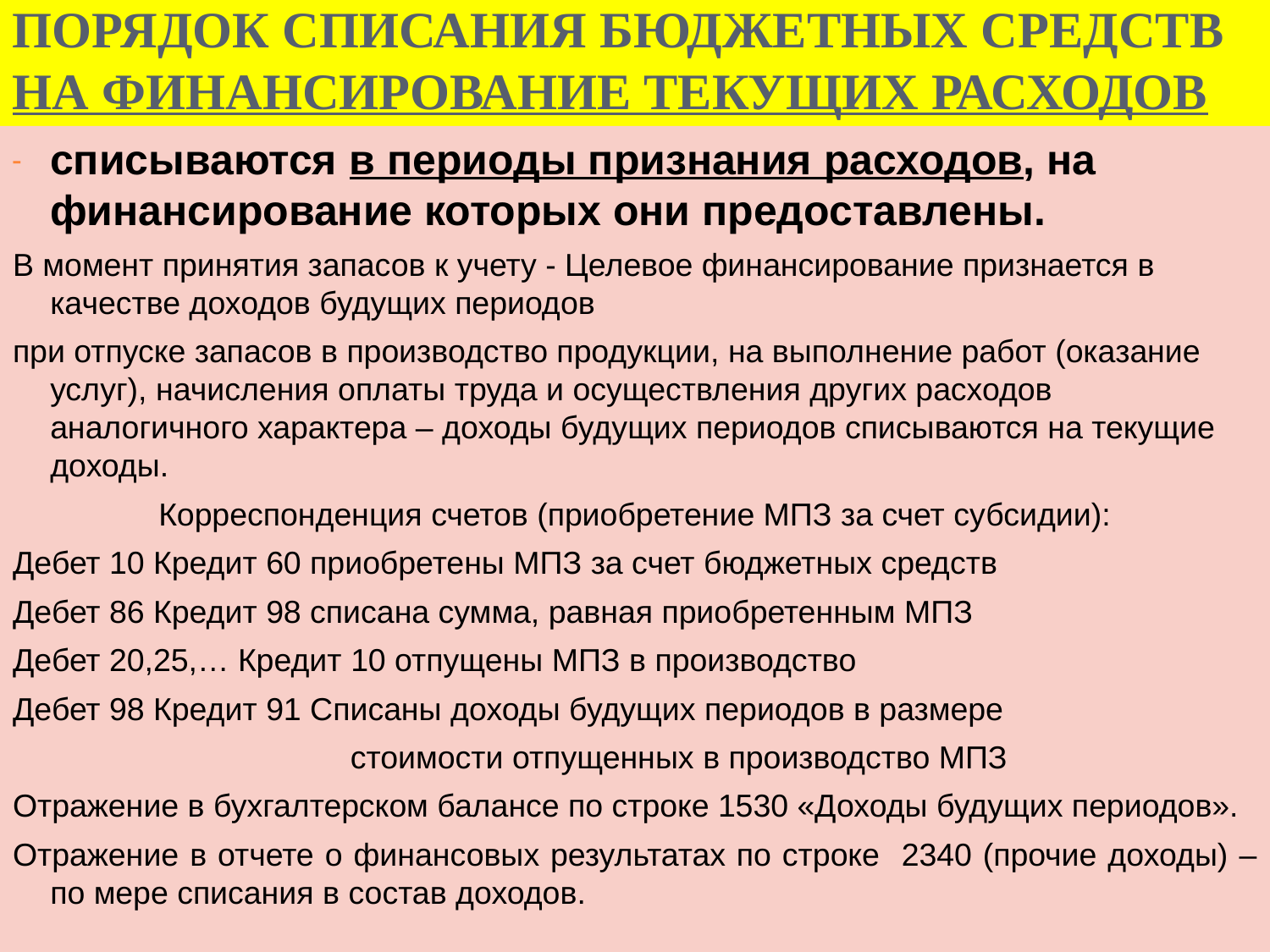

ПОРЯДОК СПИСАНИЯ БЮДЖЕТНЫХ СРЕДСТВ НА ФИНАНСИРОВАНИЕ ТЕКУЩИХ РАСХОДОВ
списываются в периоды признания расходов, на финансирование которых они предоставлены.
В момент принятия запасов к учету - Целевое финансирование признается в качестве доходов будущих периодов
при отпуске запасов в производство продукции, на выполнение работ (оказание услуг), начисления оплаты труда и осуществления других расходов аналогичного характера – доходы будущих периодов списываются на текущие доходы.
Корреспонденция счетов (приобретение МПЗ за счет субсидии):
Дебет 10 Кредит 60 приобретены МПЗ за счет бюджетных средств
Дебет 86 Кредит 98 списана сумма, равная приобретенным МПЗ
Дебет 20,25,… Кредит 10 отпущены МПЗ в производство
Дебет 98 Кредит 91 Списаны доходы будущих периодов в размере
                                      стоимости отпущенных в производство МПЗ
Отражение в бухгалтерском балансе по строке 1530 «Доходы будущих периодов».
Отражение в отчете о финансовых результатах по строке  2340 (прочие доходы) – по мере списания в состав доходов.